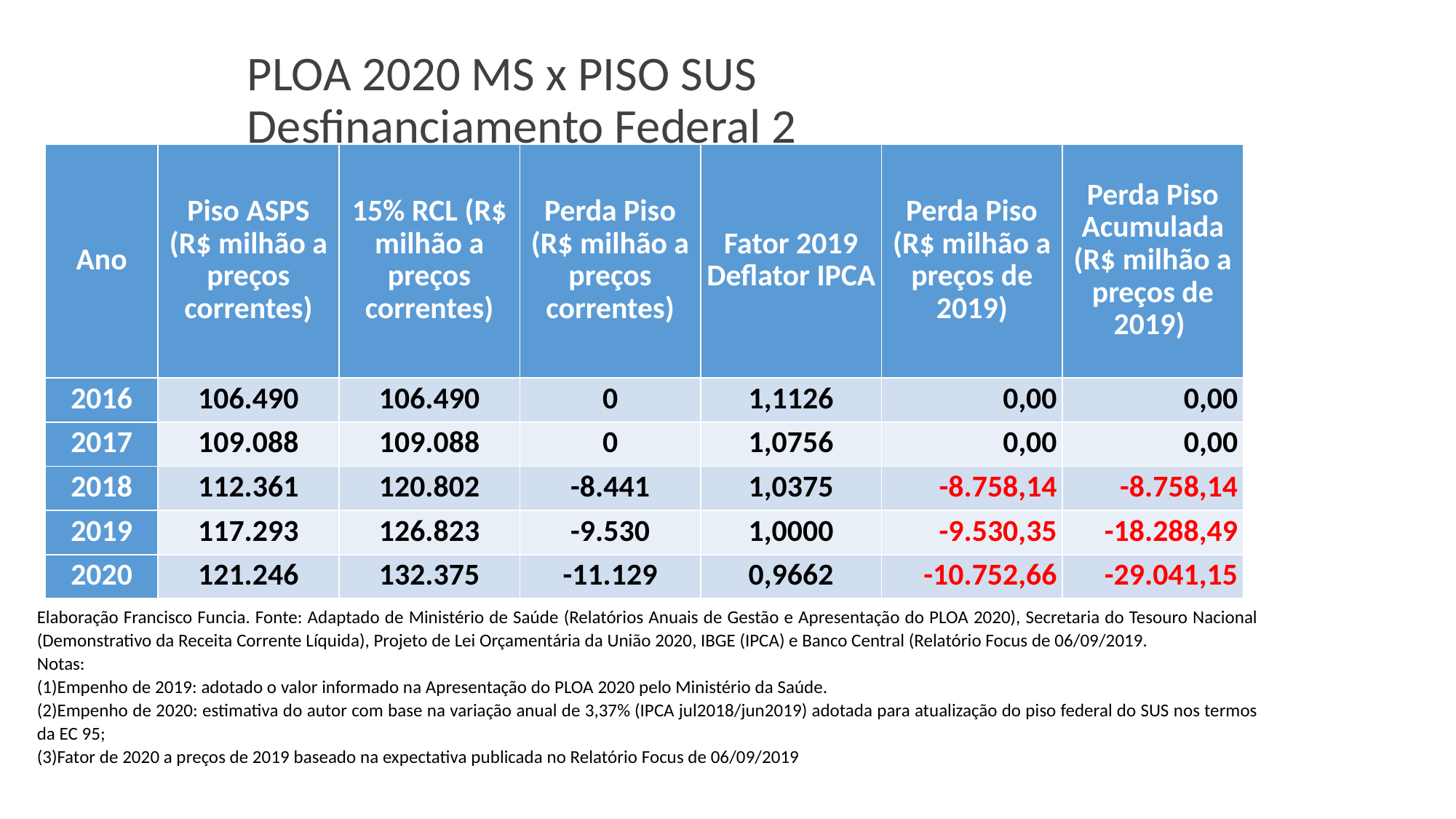

# PLOA 2020 MS x PISO SUS Desfinanciamento Federal 2
| Ano | Piso ASPS (R$ milhão a preços correntes) | 15% RCL (R$ milhão a preços correntes) | Perda Piso (R$ milhão a preços correntes) | Fator 2019 Deflator IPCA | Perda Piso (R$ milhão a preços de 2019) | Perda Piso Acumulada (R$ milhão a preços de 2019) |
| --- | --- | --- | --- | --- | --- | --- |
| 2016 | 106.490 | 106.490 | 0 | 1,1126 | 0,00 | 0,00 |
| 2017 | 109.088 | 109.088 | 0 | 1,0756 | 0,00 | 0,00 |
| 2018 | 112.361 | 120.802 | -8.441 | 1,0375 | -8.758,14 | -8.758,14 |
| 2019 | 117.293 | 126.823 | -9.530 | 1,0000 | -9.530,35 | -18.288,49 |
| 2020 | 121.246 | 132.375 | -11.129 | 0,9662 | -10.752,66 | -29.041,15 |
Elaboração Francisco Funcia. Fonte: Adaptado de Ministério de Saúde (Relatórios Anuais de Gestão e Apresentação do PLOA 2020), Secretaria do Tesouro Nacional (Demonstrativo da Receita Corrente Líquida), Projeto de Lei Orçamentária da União 2020, IBGE (IPCA) e Banco Central (Relatório Focus de 06/09/2019.
Notas:
(1)Empenho de 2019: adotado o valor informado na Apresentação do PLOA 2020 pelo Ministério da Saúde.
(2)Empenho de 2020: estimativa do autor com base na variação anual de 3,37% (IPCA jul2018/jun2019) adotada para atualização do piso federal do SUS nos termos da EC 95;
(3)Fator de 2020 a preços de 2019 baseado na expectativa publicada no Relatório Focus de 06/09/2019